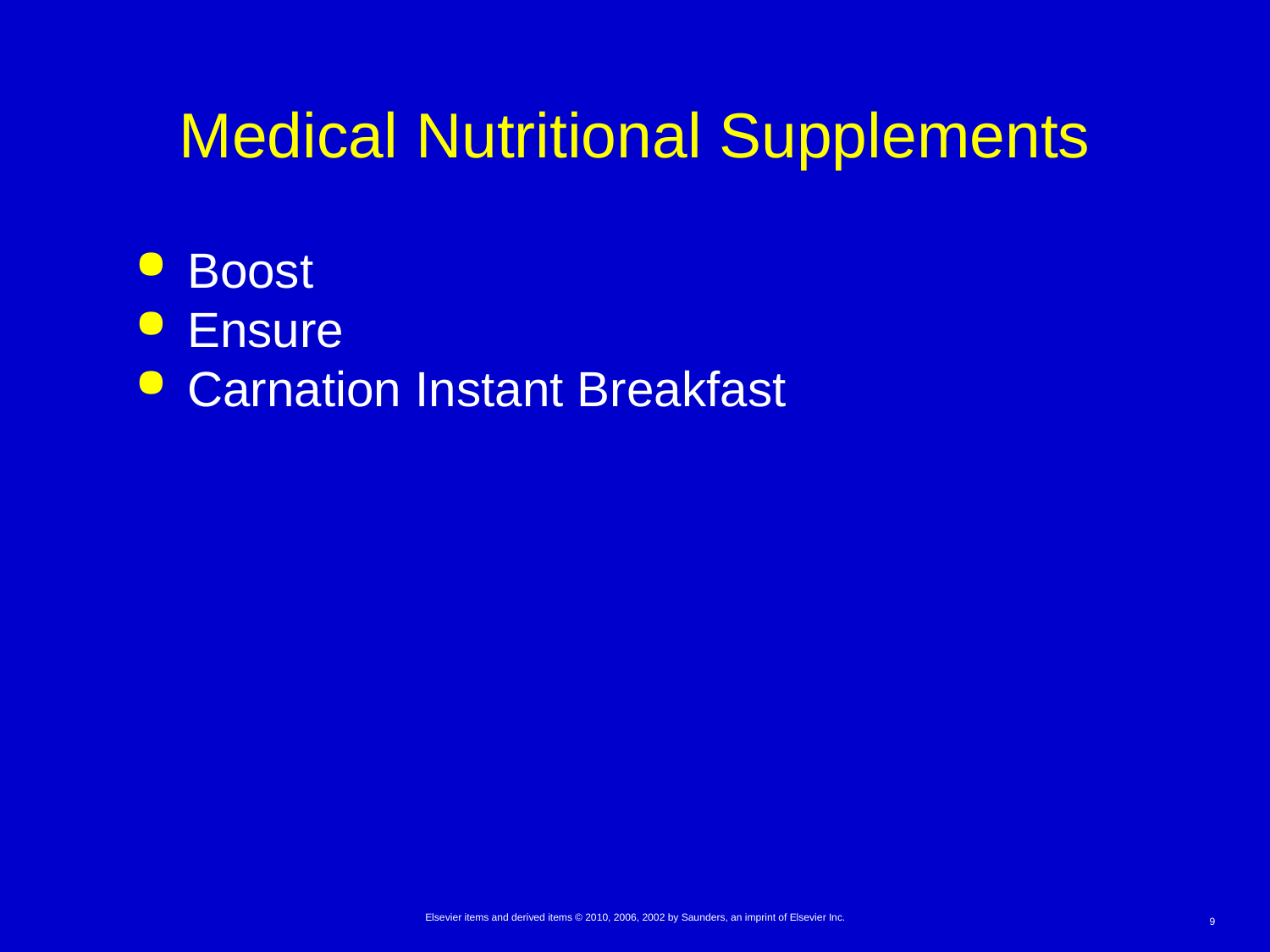

# Medical Nutritional Supplements
Boost
Ensure
Carnation Instant Breakfast